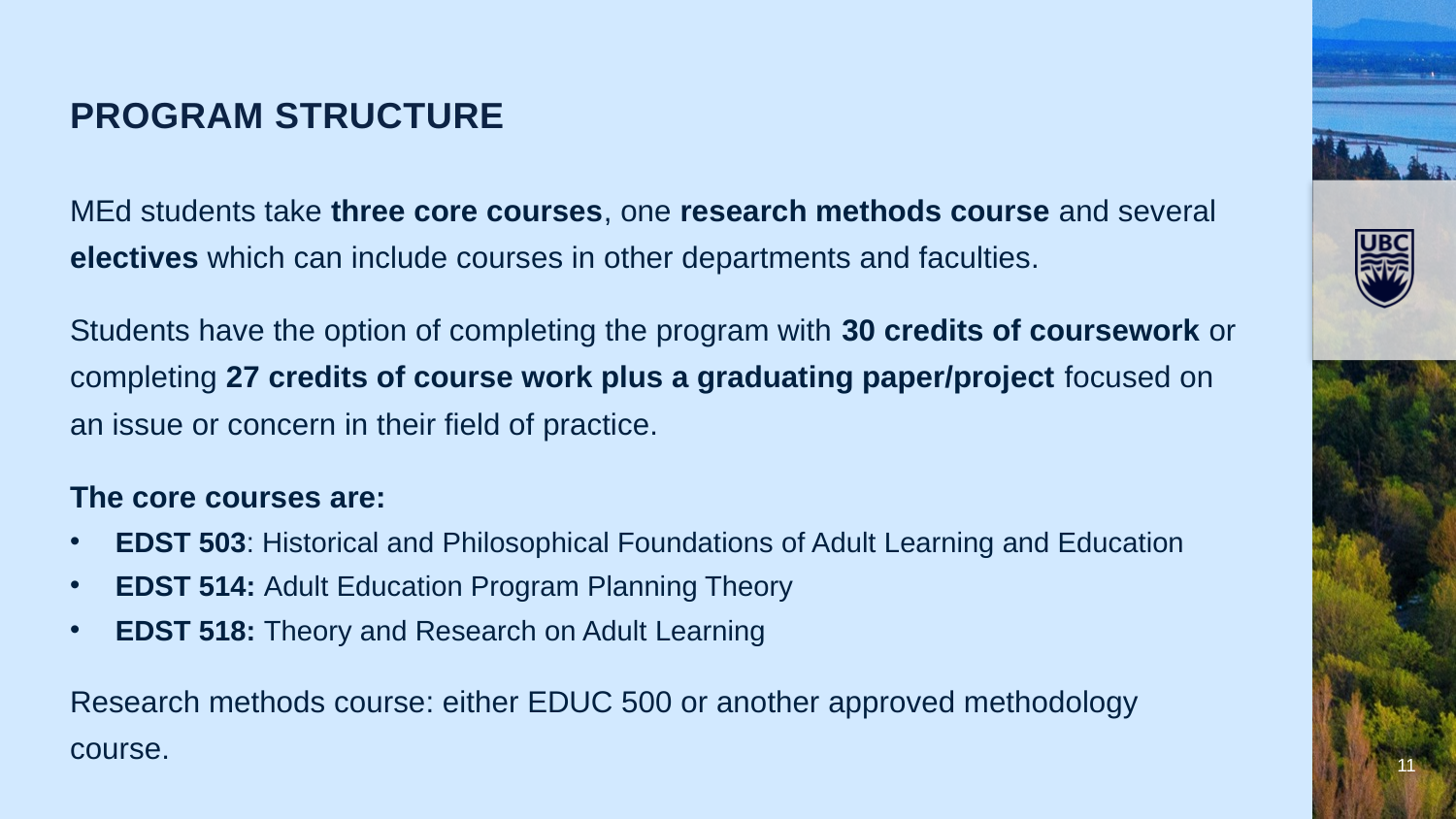

Program structure
MEd students take three core courses, one research methods course and several electives which can include courses in other departments and faculties.

Students have the option of completing the program with 30 credits of coursework or completing 27 credits of course work plus a graduating paper/project focused on an issue or concern in their field of practice.

The core courses are:
EDST 503: Historical and Philosophical Foundations of Adult Learning and Education
EDST 514: Adult Education Program Planning Theory
EDST 518: Theory and Research on Adult Learning

Research methods course: either EDUC 500 or another approved methodology course.